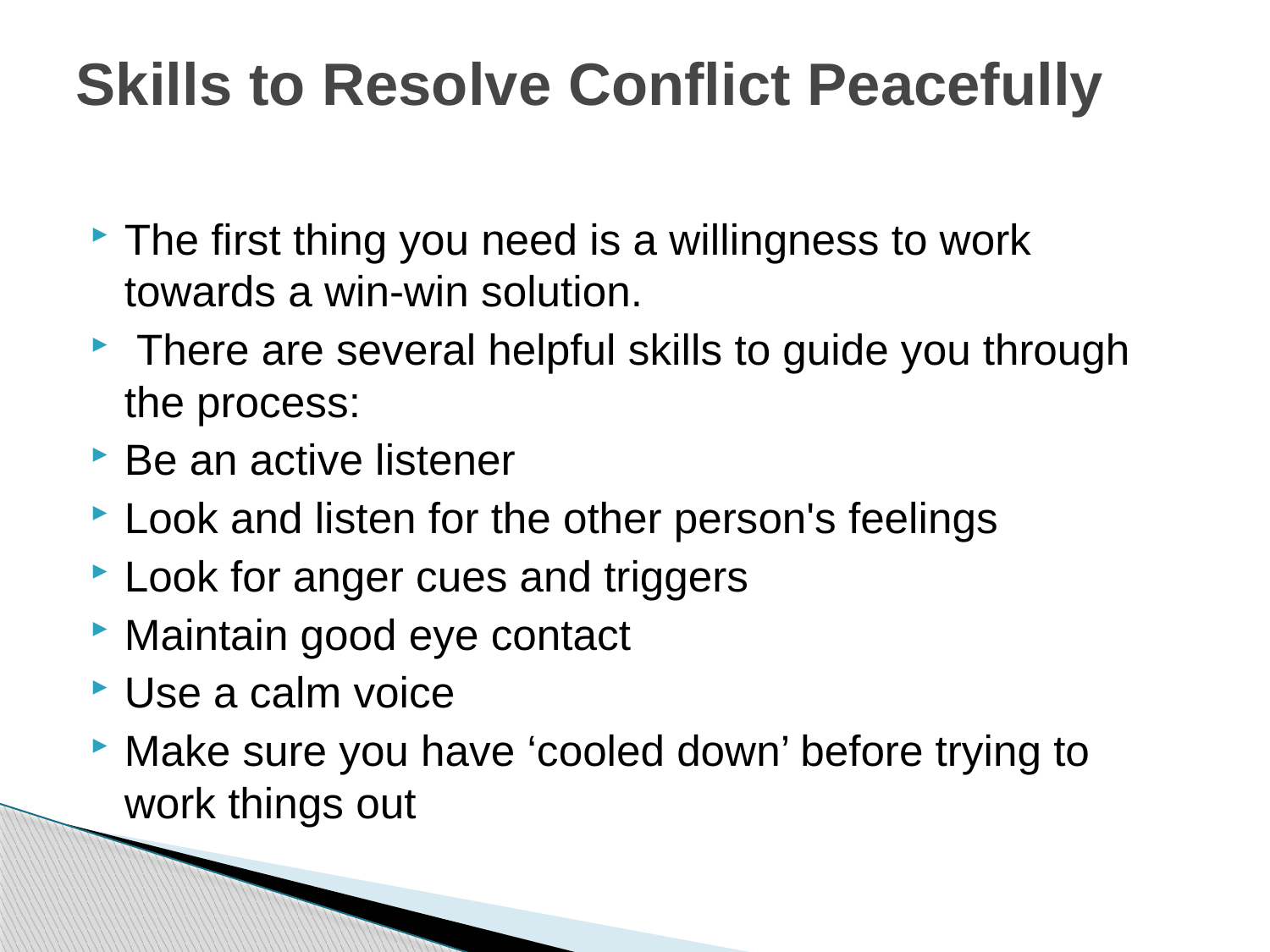

# Skills to Resolve Conflict Peacefully
The first thing you need is a willingness to work towards a win-win solution.
 There are several helpful skills to guide you through the process:
Be an active listener
Look and listen for the other person's feelings
Look for anger cues and triggers
Maintain good eye contact
Use a calm voice
Make sure you have ‘cooled down’ before trying to work things out